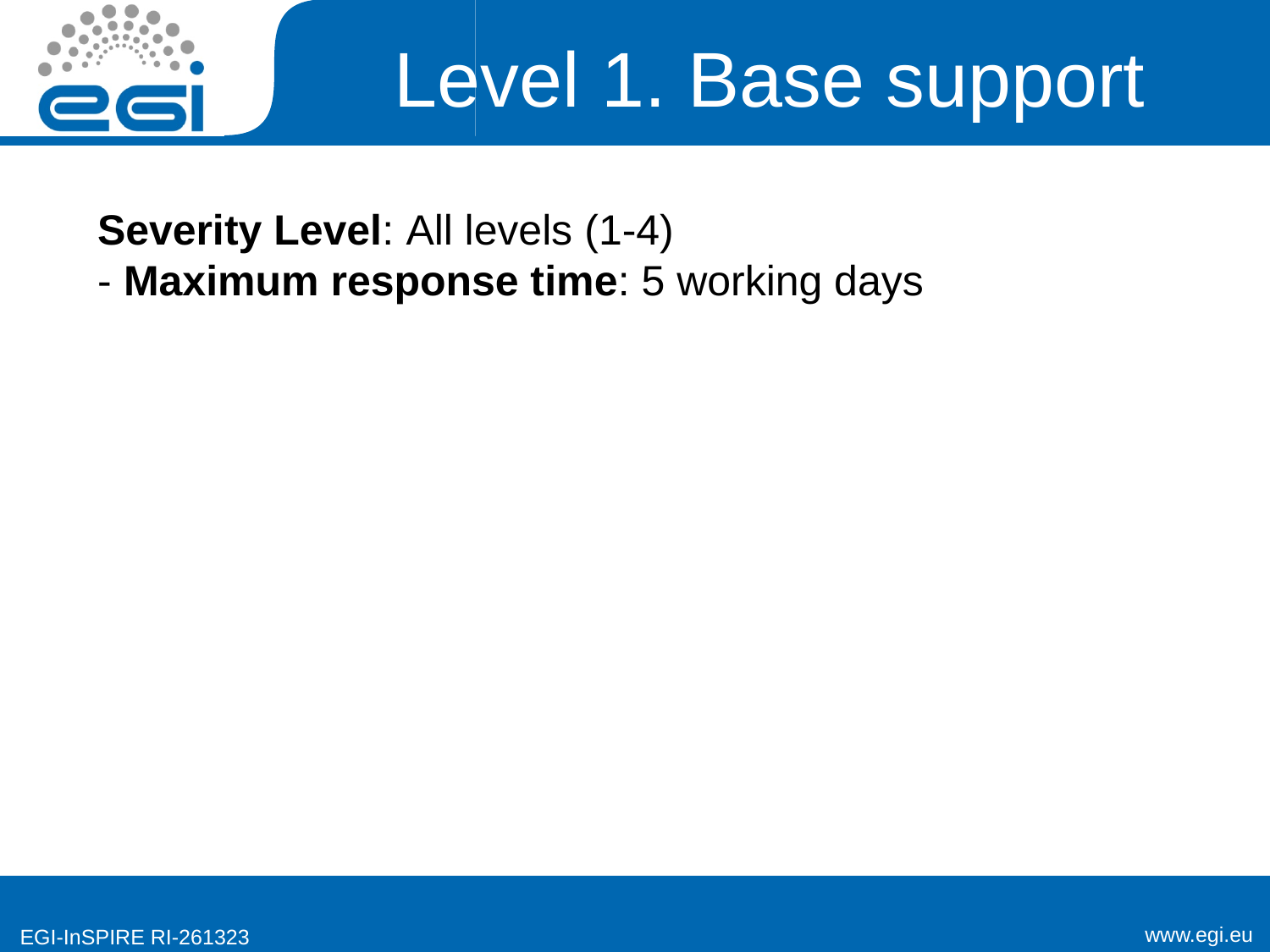

# Level 1. Base support
Severity Level: All levels (1-4)
- Maximum response time: 5 working days